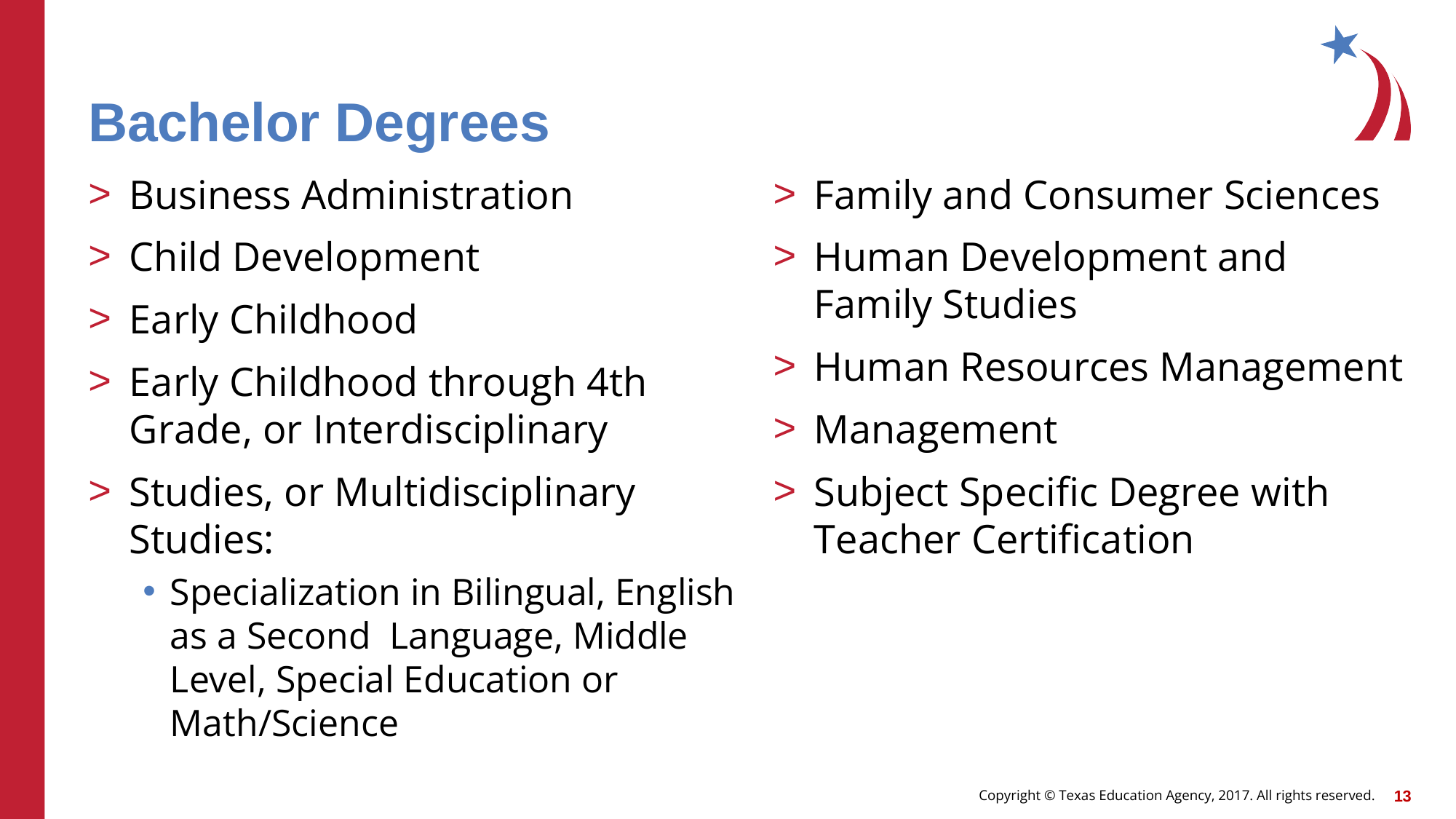

# Bachelor Degrees
Business Administration
Child Development
Early Childhood
Early Childhood through 4th Grade, or Interdisciplinary
Studies, or Multidisciplinary Studies:
Specialization in Bilingual, English as a Second  Language, Middle Level, Special Education or  Math/Science

Family and Consumer Sciences
Human Development and Family Studies
Human Resources Management
Management
Subject Specific Degree with Teacher Certification